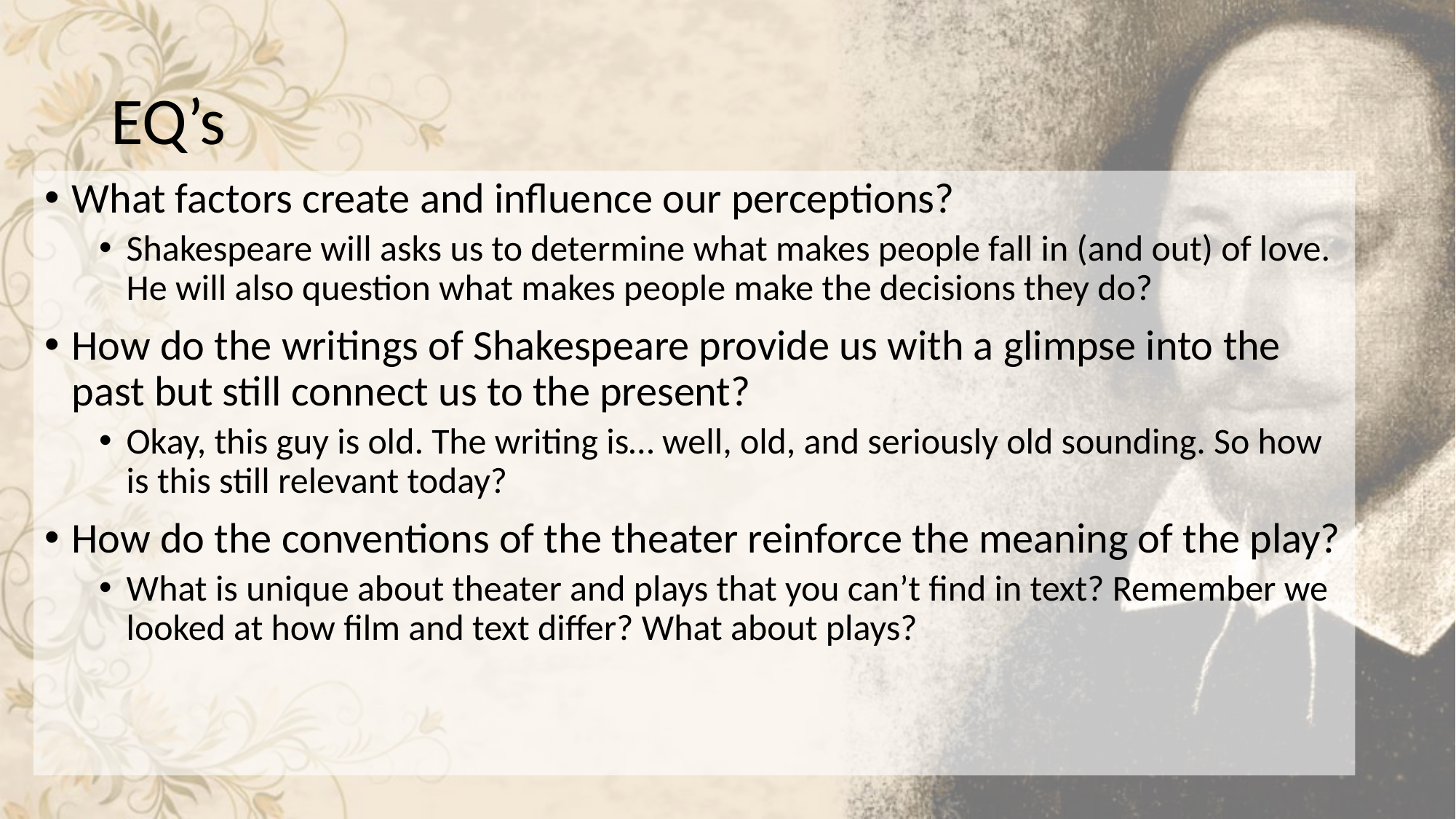

# EQ’s
What factors create and influence our perceptions?
Shakespeare will asks us to determine what makes people fall in (and out) of love. He will also question what makes people make the decisions they do?
How do the writings of Shakespeare provide us with a glimpse into the past but still connect us to the present?​
Okay, this guy is old. The writing is… well, old, and seriously old sounding. So how is this still relevant today?
How do the conventions of the theater reinforce the meaning of the play?
What is unique about theater and plays that you can’t find in text? Remember we looked at how film and text differ? What about plays?